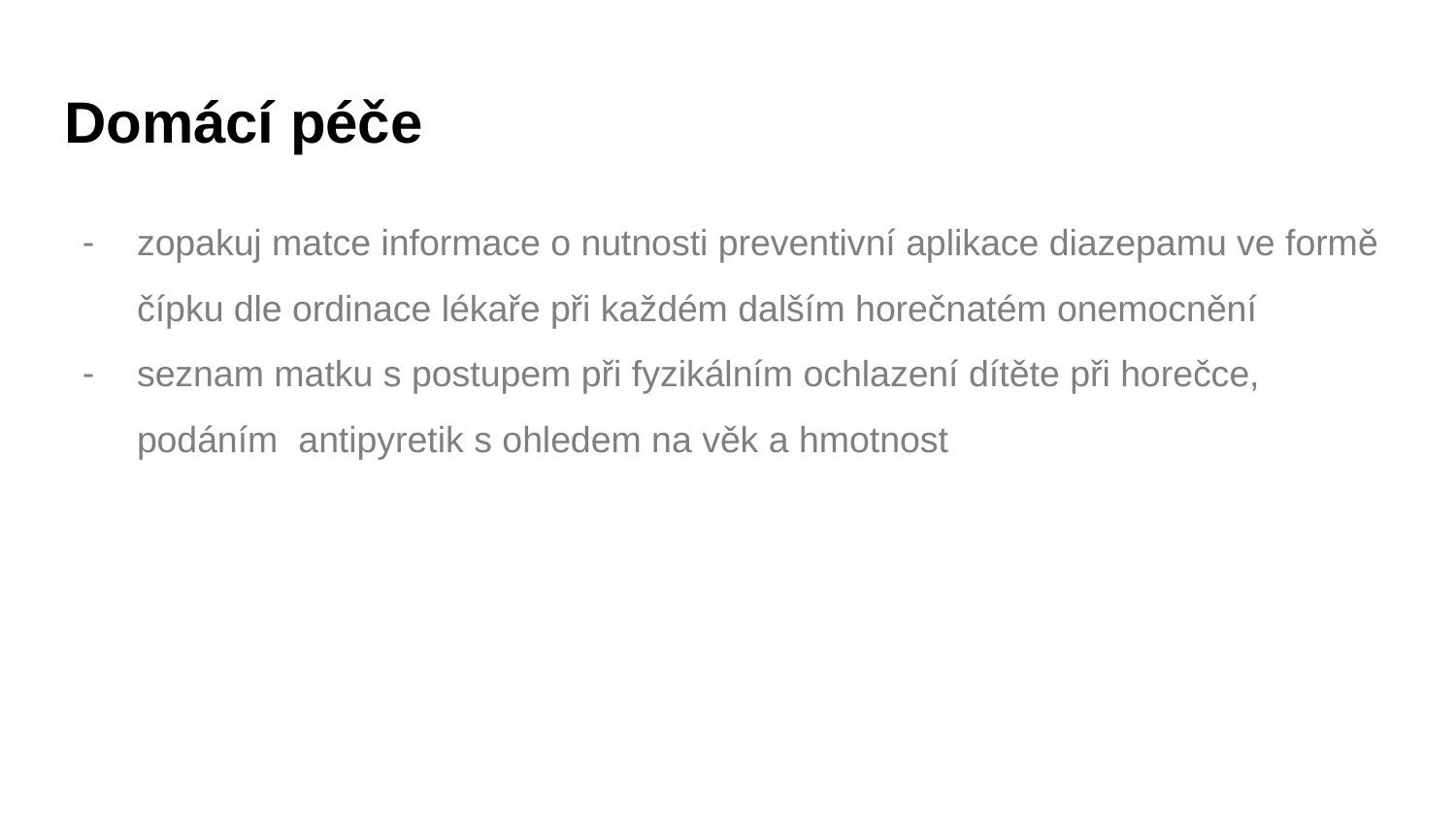

# Domácí péče
zopakuj matce informace o nutnosti preventivní aplikace diazepamu ve formě čípku dle ordinace lékaře při každém dalším horečnatém onemocnění
seznam matku s postupem při fyzikálním ochlazení dítěte při horečce, podáním  antipyretik s ohledem na věk a hmotnost